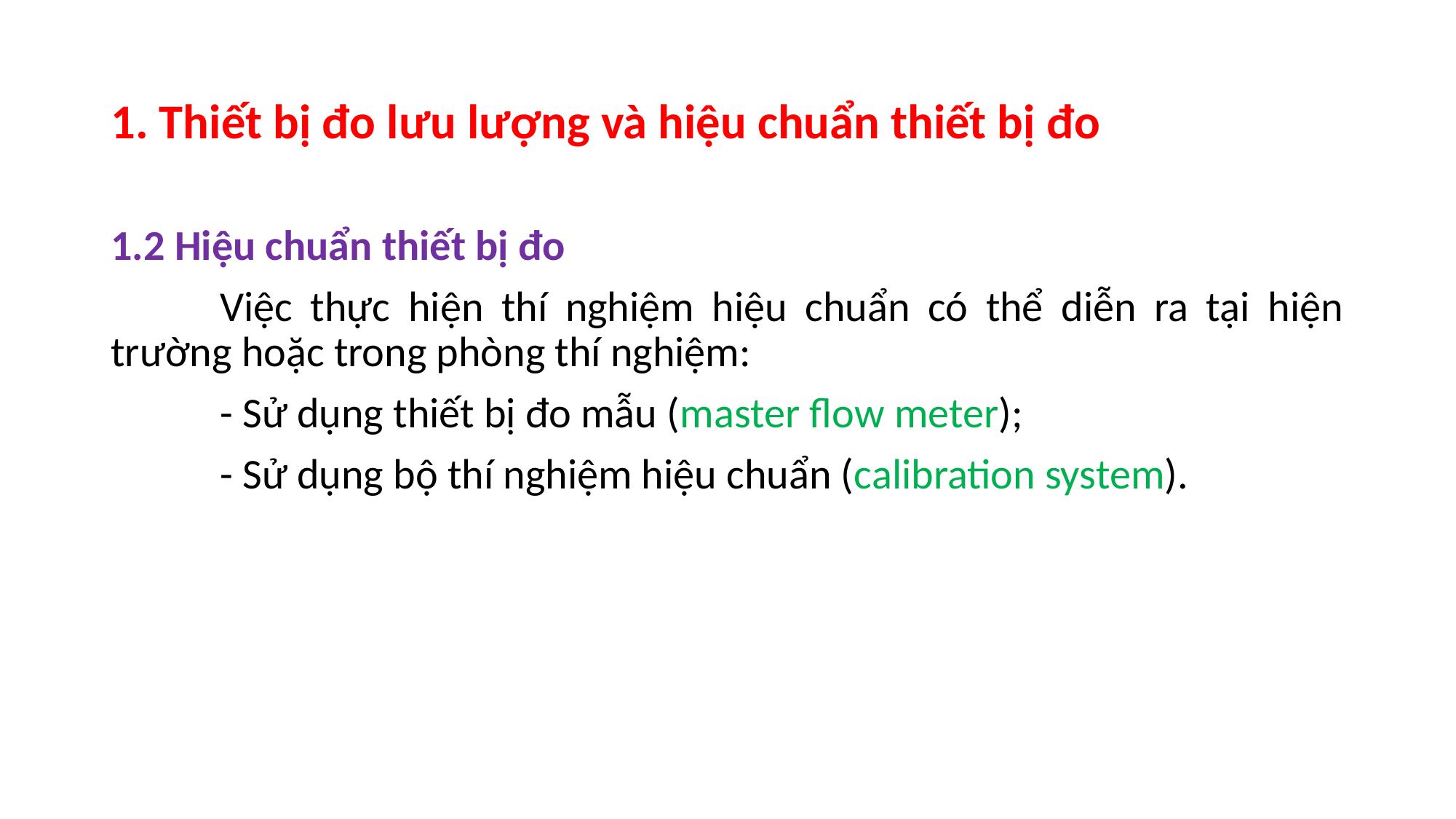

# 1. Thiết bị đo lưu lượng và hiệu chuẩn thiết bị đo
1.2 Hiệu chuẩn thiết bị đo
	Việc thực hiện thí nghiệm hiệu chuẩn có thể diễn ra tại hiện trường hoặc trong phòng thí nghiệm:
	- Sử dụng thiết bị đo mẫu (master flow meter);
	- Sử dụng bộ thí nghiệm hiệu chuẩn (calibration system).